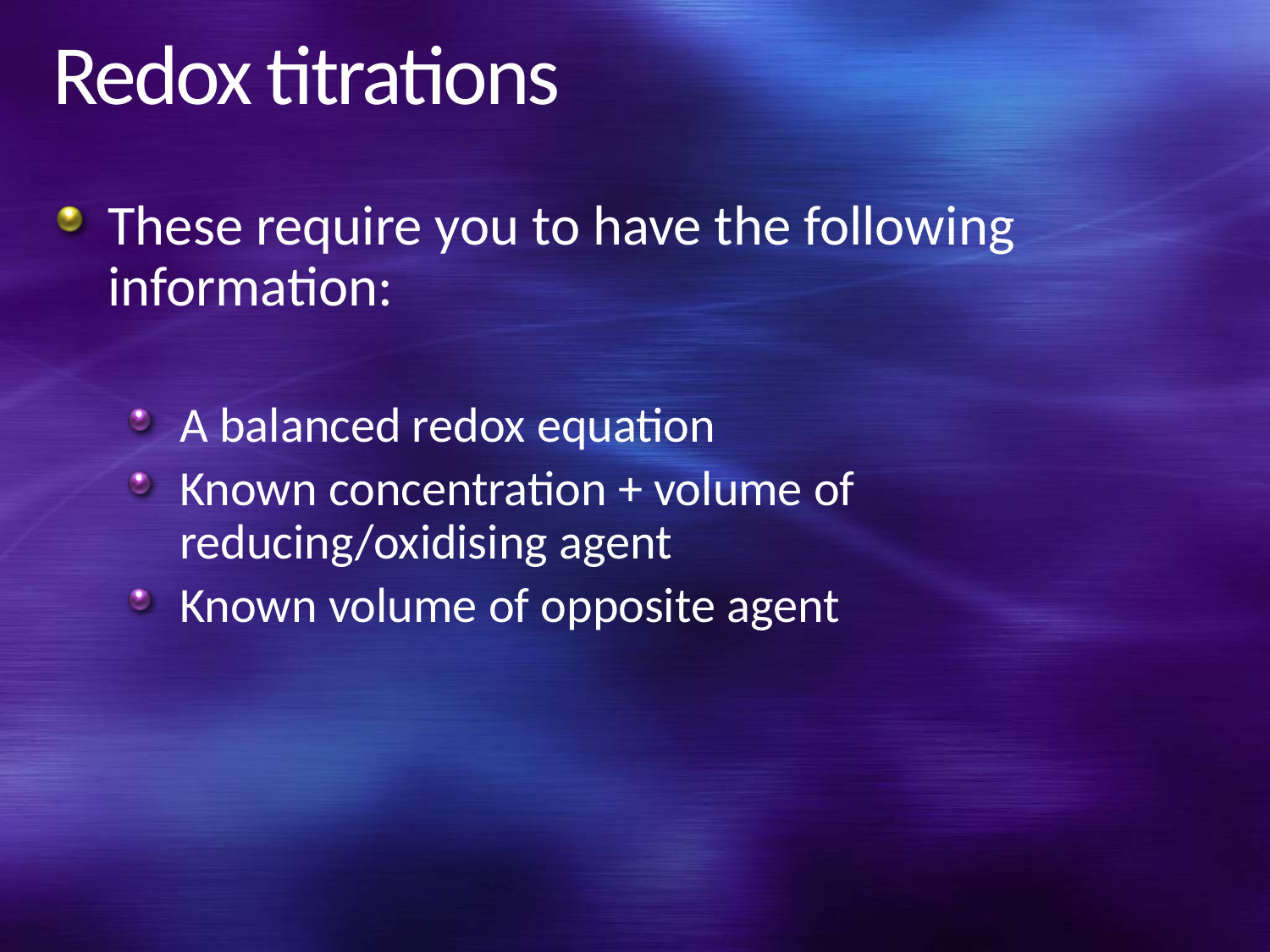

# Redox titrations
These require you to have the following information:

A balanced redox equation
Known concentration + volume of reducing/oxidising agent
Known volume of opposite agent